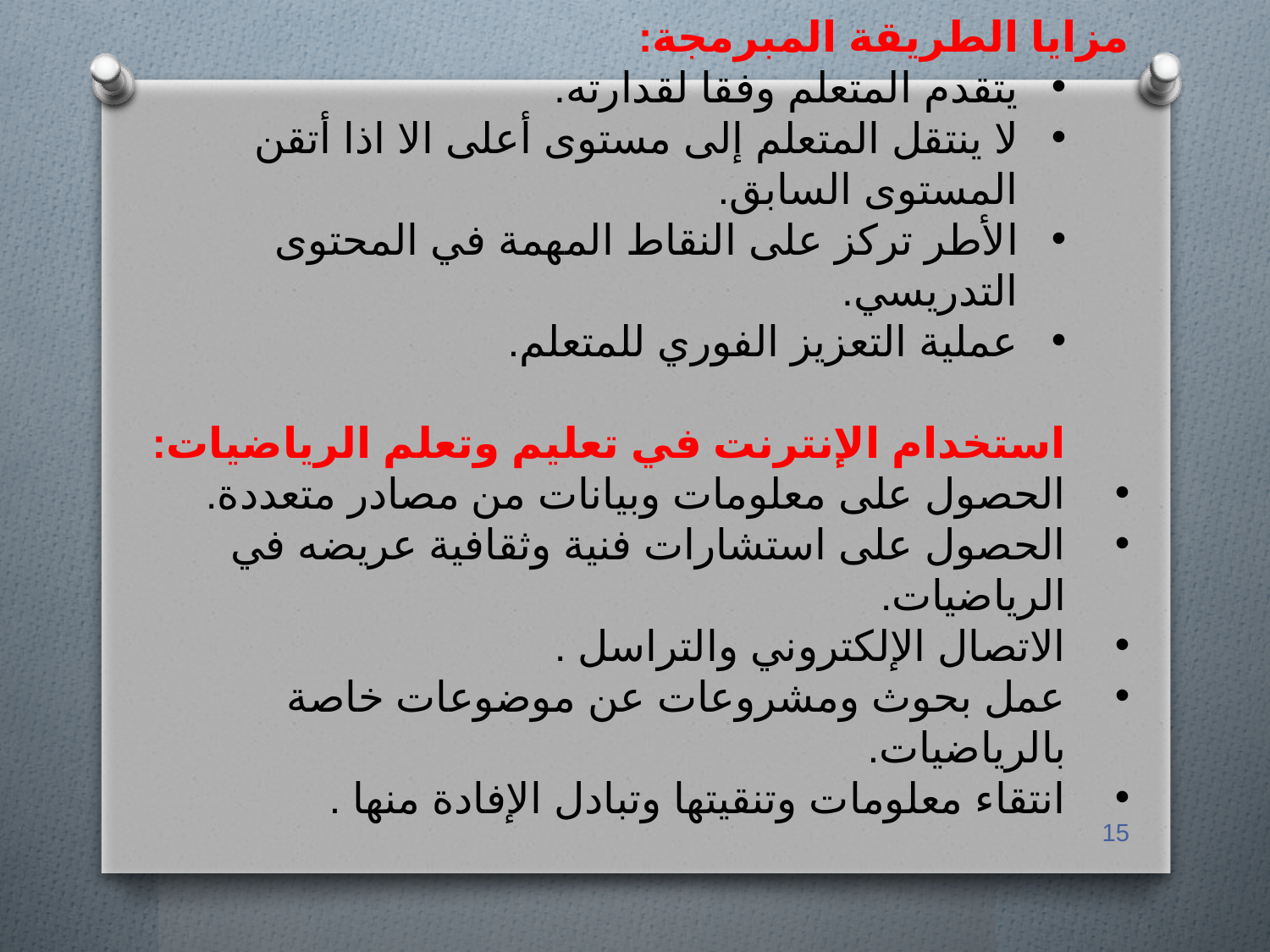

مزايا الطريقة المبرمجة:
يتقدم المتعلم وفقا لقدارته.
لا ينتقل المتعلم إلى مستوى أعلى الا اذا أتقن المستوى السابق.
الأطر تركز على النقاط المهمة في المحتوى التدريسي.
عملية التعزيز الفوري للمتعلم.

استخدام الإنترنت في تعليم وتعلم الرياضيات:
الحصول على معلومات وبيانات من مصادر متعددة.
الحصول على استشارات فنية وثقافية عريضه في الرياضيات.
الاتصال الإلكتروني والتراسل .
عمل بحوث ومشروعات عن موضوعات خاصة بالرياضيات.
انتقاء معلومات وتنقيتها وتبادل الإفادة منها .

15